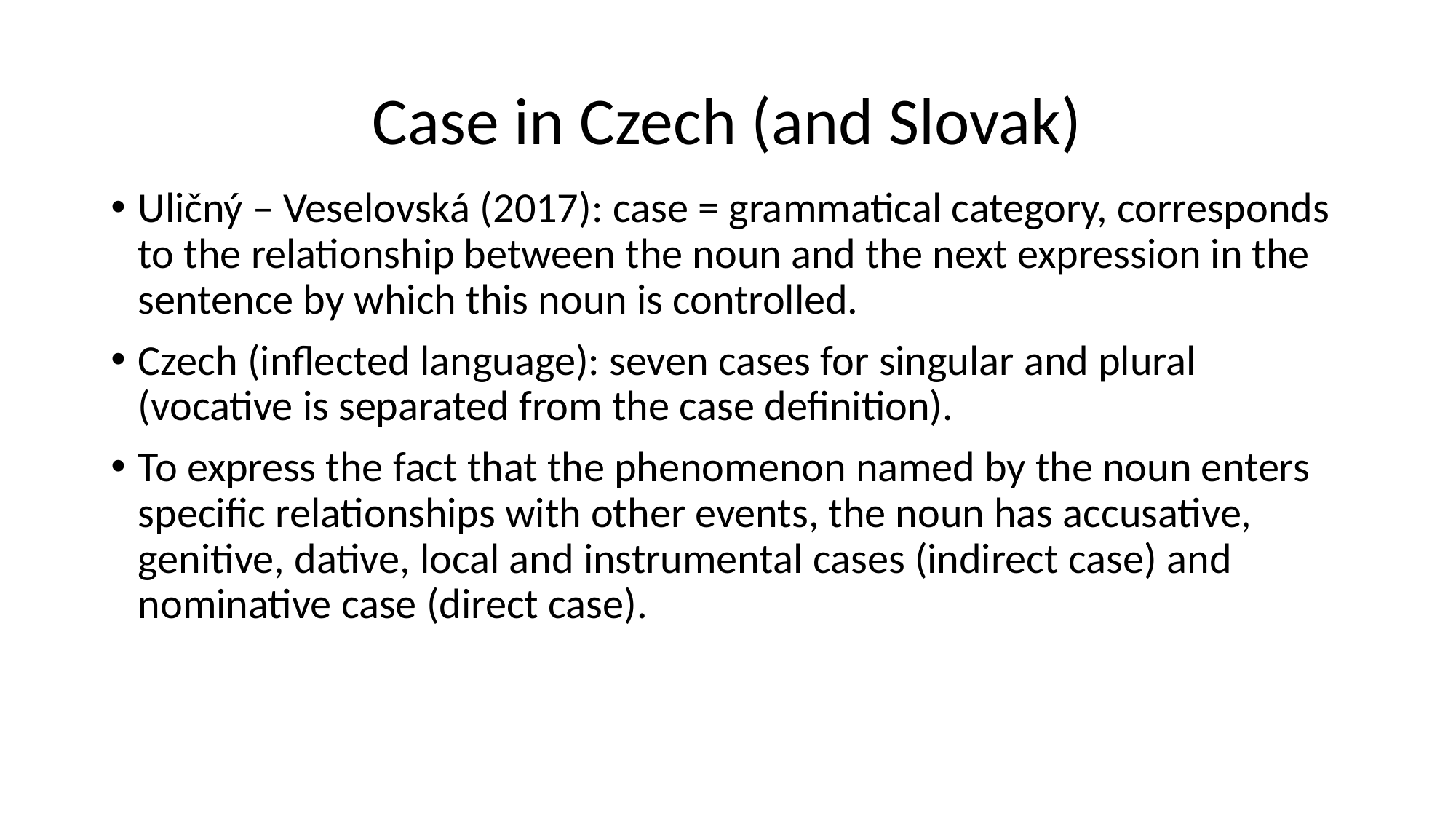

# Case in Czech (and Slovak)
Uličný – Veselovská (2017): case = grammatical category, corresponds to the relationship between the noun and the next expression in the sentence by which this noun is controlled.
Czech (inflected language): seven cases for singular and plural (vocative is separated from the case definition).
To express the fact that the phenomenon named by the noun enters specific relationships with other events, the noun has accusative, genitive, dative, local and instrumental cases (indirect case) and nominative case (direct case).